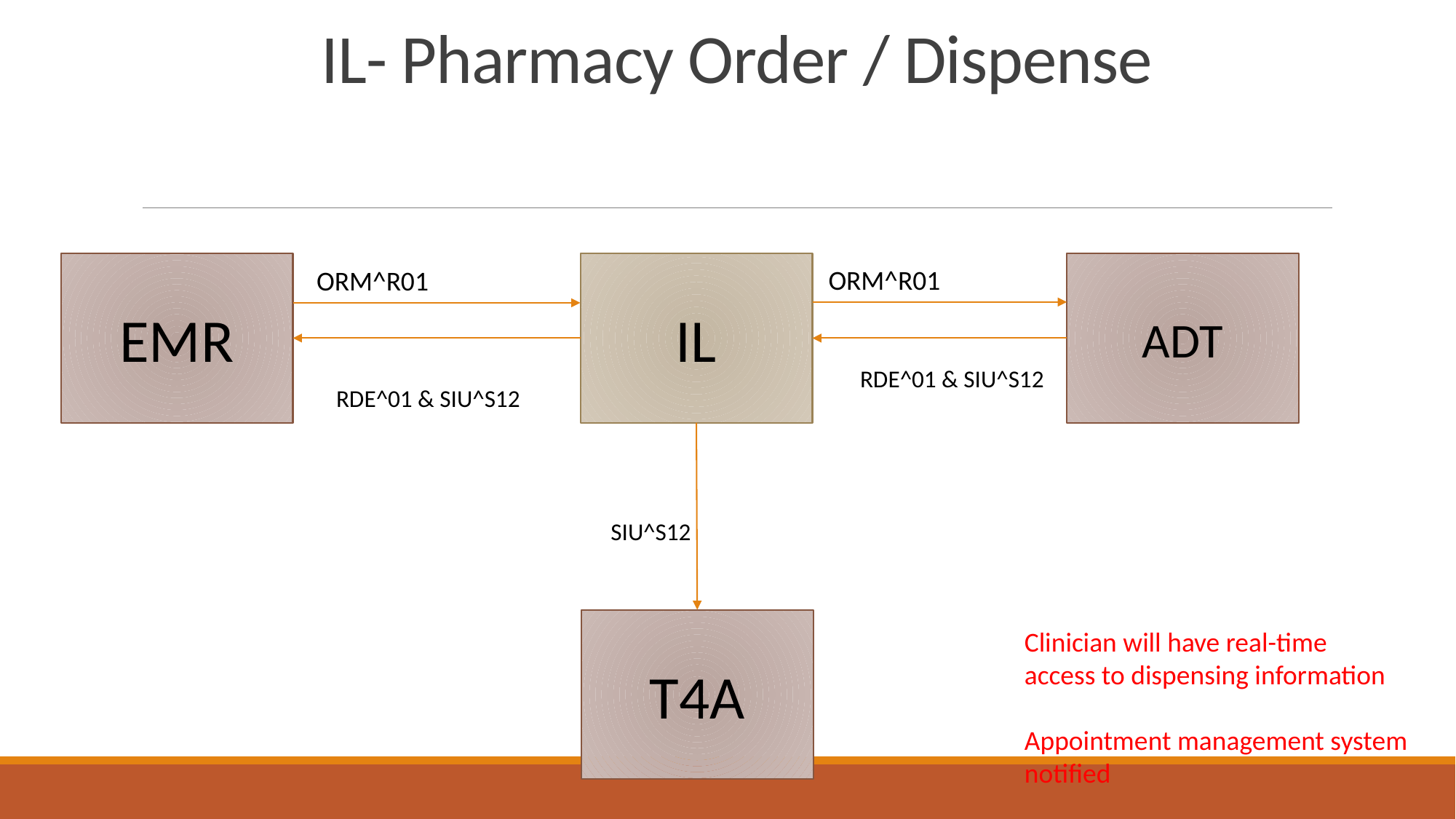

# IL- Pharmacy Order / Dispense
EMR
IL
ADT
ORM^R01
ORM^R01
RDE^01 & SIU^S12
RDE^01 & SIU^S12
SIU^S12
T4A
Clinician will have real-time
access to dispensing information

Appointment management system
notified